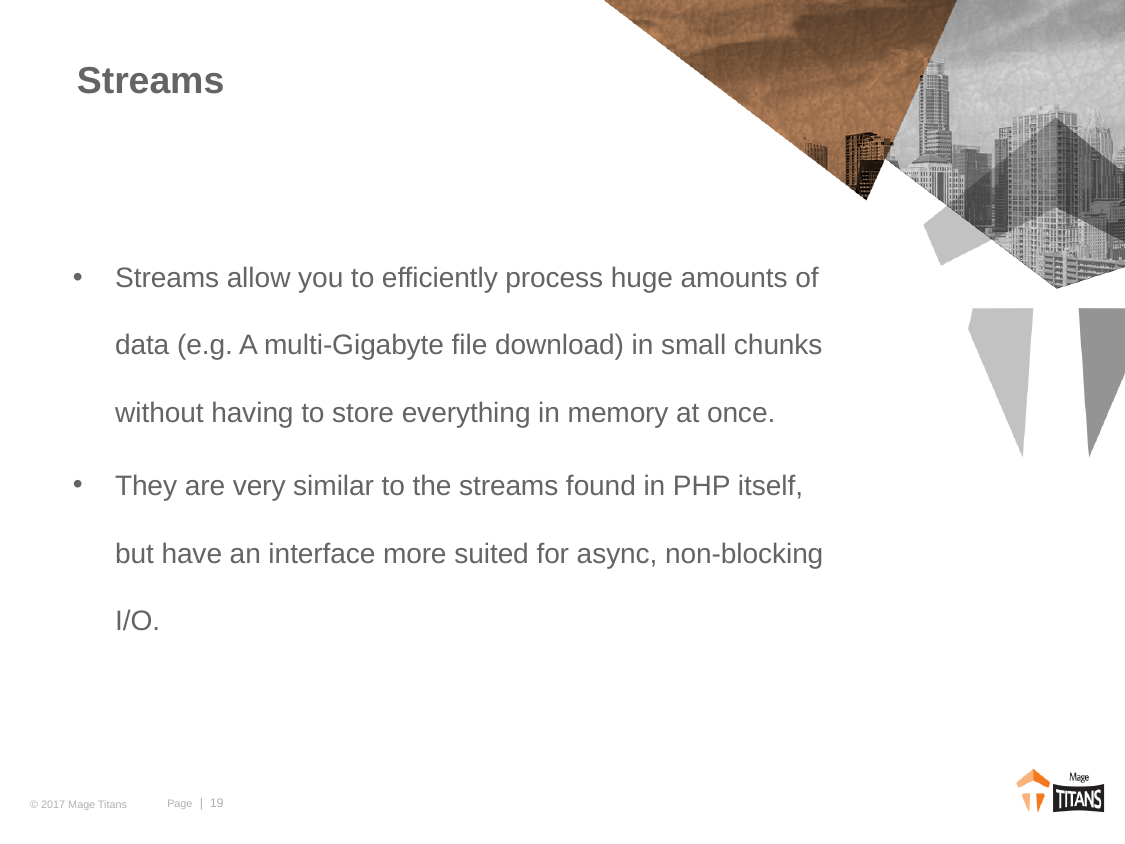

# Streams
Streams allow you to efficiently process huge amounts of data (e.g. A multi-Gigabyte file download) in small chunks without having to store everything in memory at once.
They are very similar to the streams found in PHP itself, but have an interface more suited for async, non-blocking I/O.